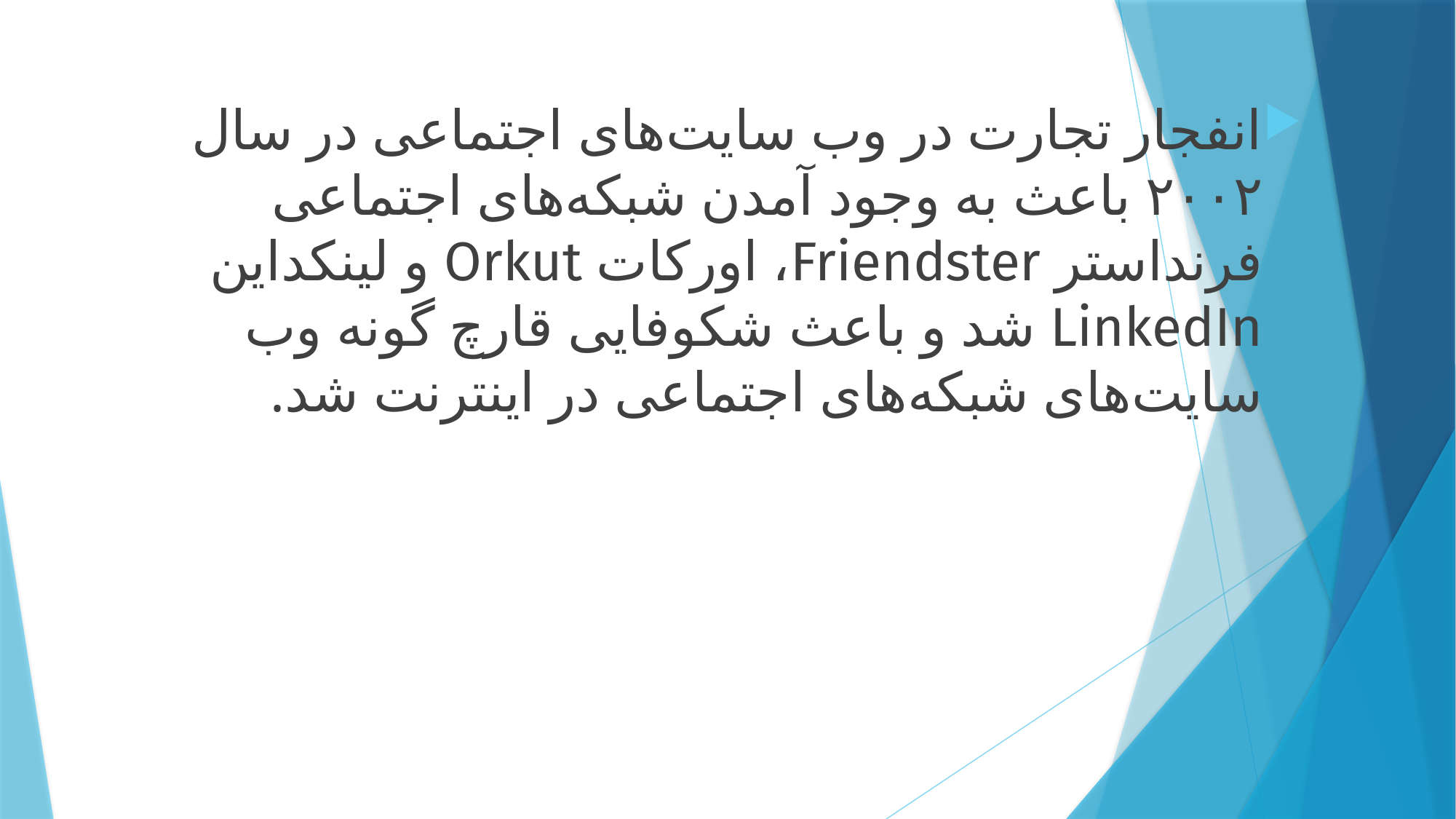

انفجار تجارت در وب سایت‌های اجتماعی در سال ۲۰۰۲ باعث به وجود آمدن شبکه‌های اجتماعی فرنداستر Friendster، اورکات Orkut و لینکداین LinkedIn شد و باعث شکوفایی قارچ گونه وب سایت‌های شبکه‌های اجتماعی در اینترنت شد.